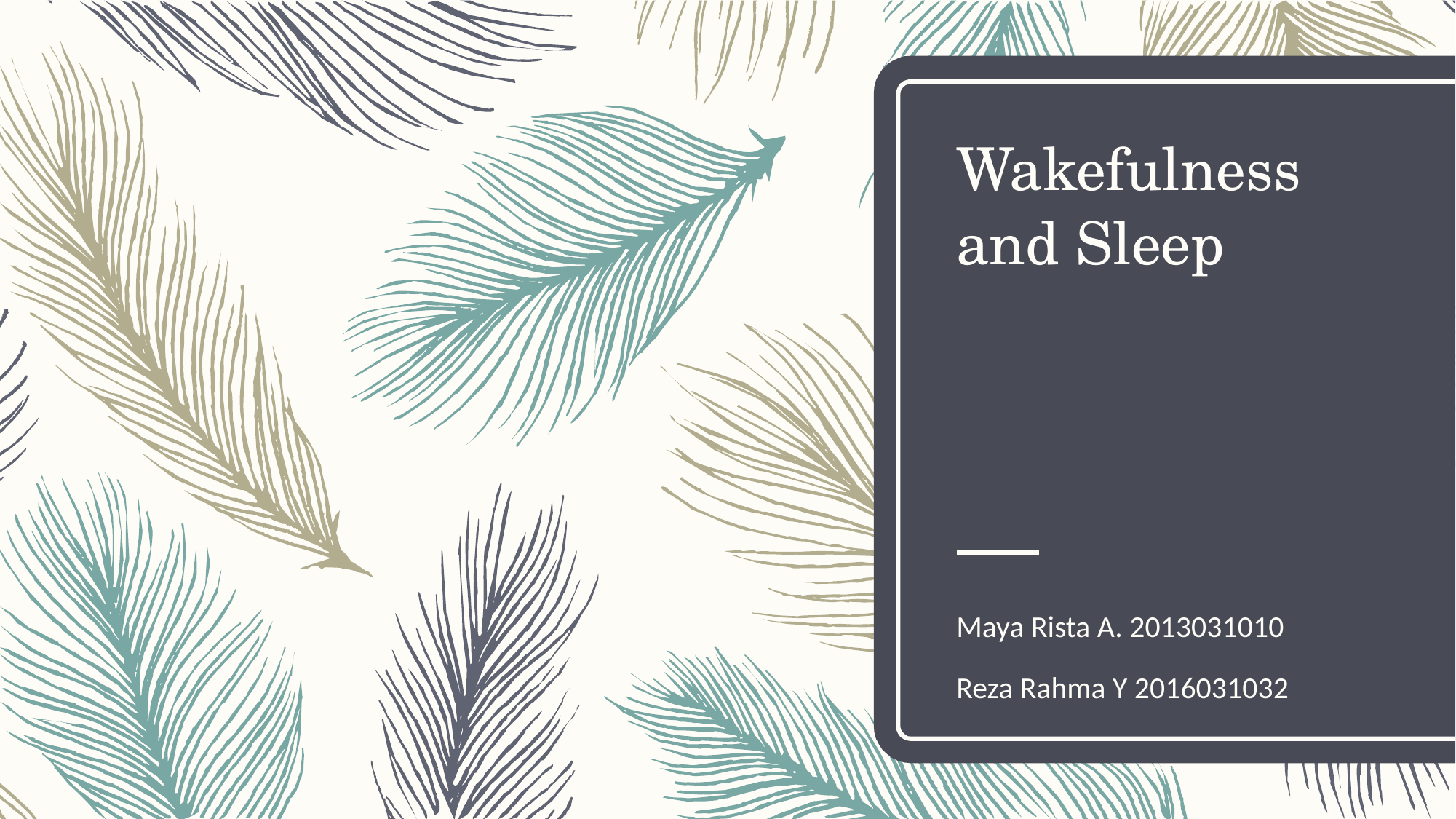

# Wakefulness and Sleep
Maya Rista A. 2013031010
Reza Rahma Y 2016031032